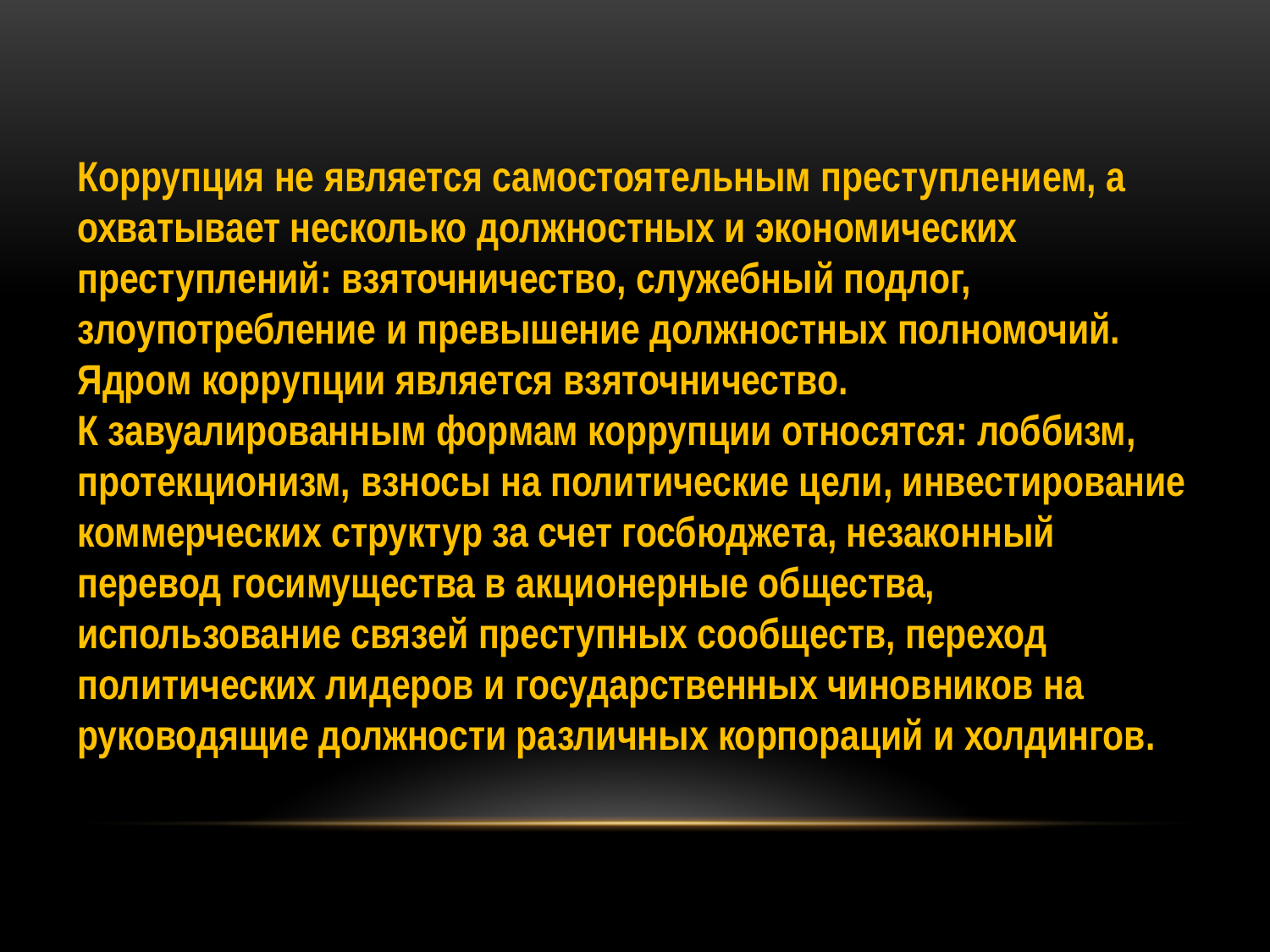

Коррупция не является самостоятельным преступлением, а охватывает несколько должностных и экономических преступлений: взяточничество, служебный подлог, злоупотребление и превышение должностных полномочий.
Ядром коррупции является взяточничество.
К завуалированным формам коррупции относятся: лоббизм, протекционизм, взносы на политические цели, инвестирование коммерческих структур за счет госбюджета, незаконный перевод госимущества в акционерные общества, использование связей преступных сообществ, переход политических лидеров и государственных чиновников на руководящие должности различных корпораций и холдингов.